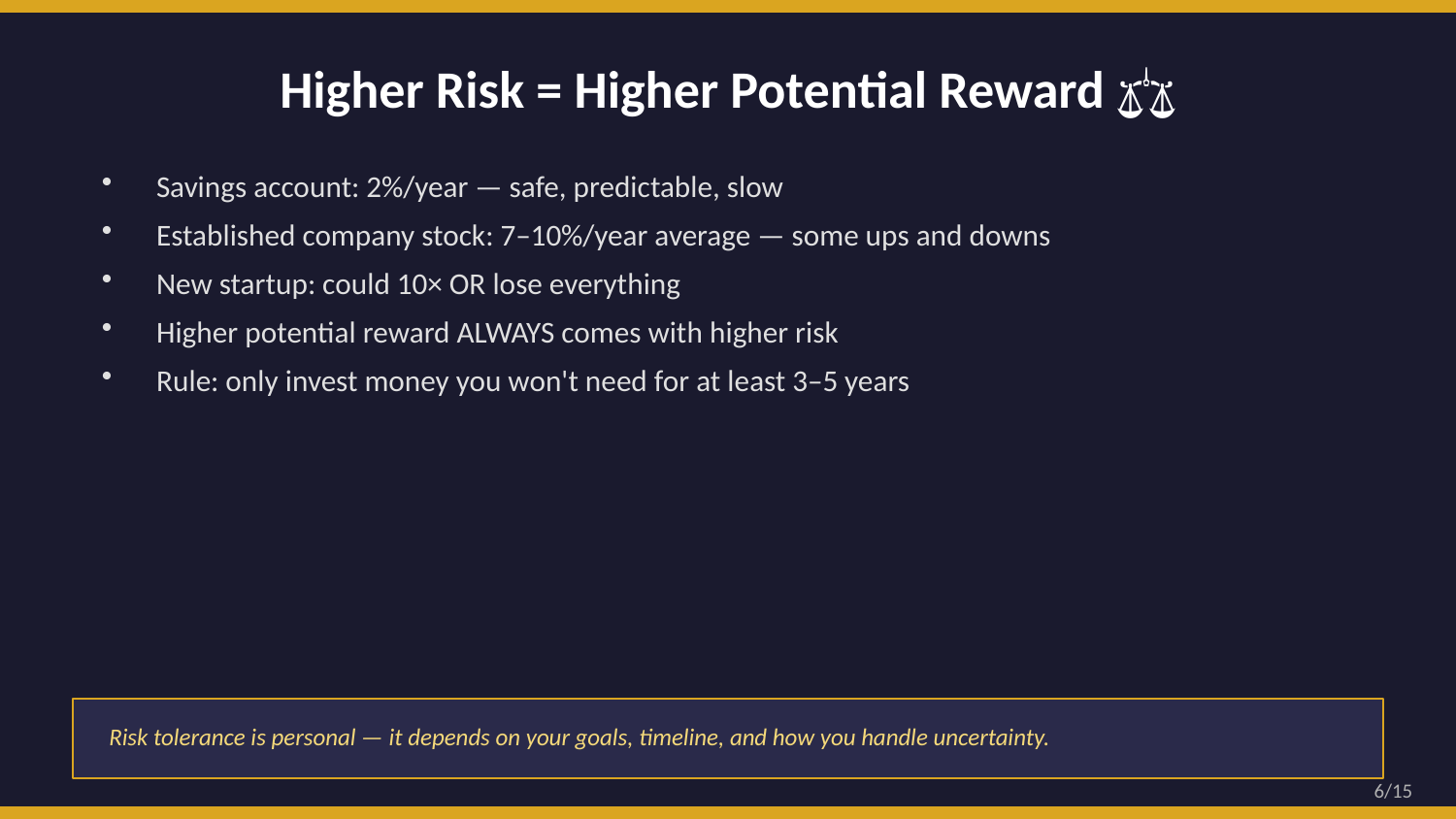

Higher Risk = Higher Potential Reward ⚖️
Savings account: 2%/year — safe, predictable, slow
Established company stock: 7–10%/year average — some ups and downs
New startup: could 10× OR lose everything
Higher potential reward ALWAYS comes with higher risk
Rule: only invest money you won't need for at least 3–5 years

Risk tolerance is personal — it depends on your goals, timeline, and how you handle uncertainty.
6/15